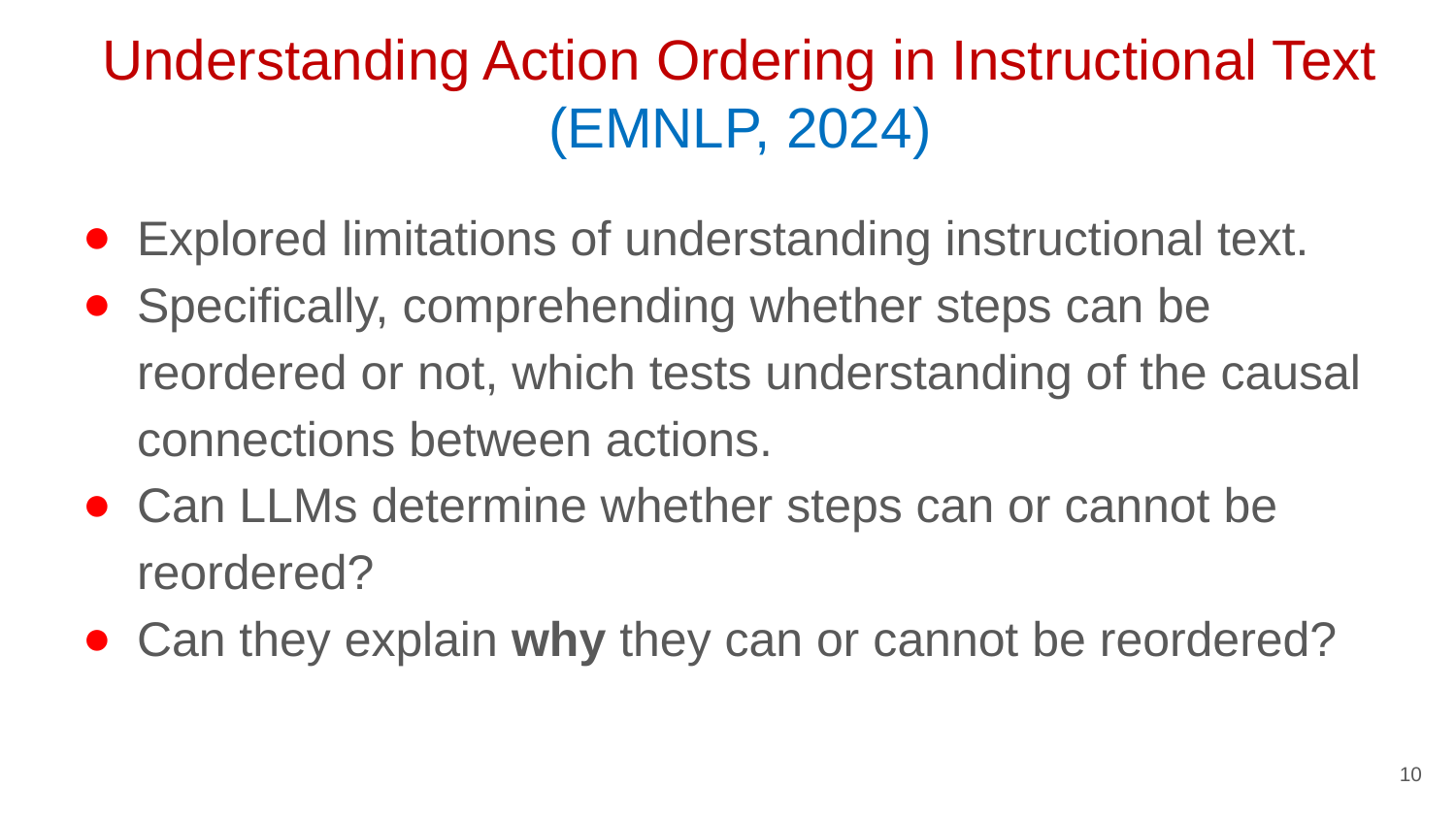

# Understanding Action Ordering in Instructional Text (EMNLP, 2024)
Explored limitations of understanding instructional text.
Specifically, comprehending whether steps can be reordered or not, which tests understanding of the causal connections between actions.
Can LLMs determine whether steps can or cannot be reordered?
Can they explain why they can or cannot be reordered?

10